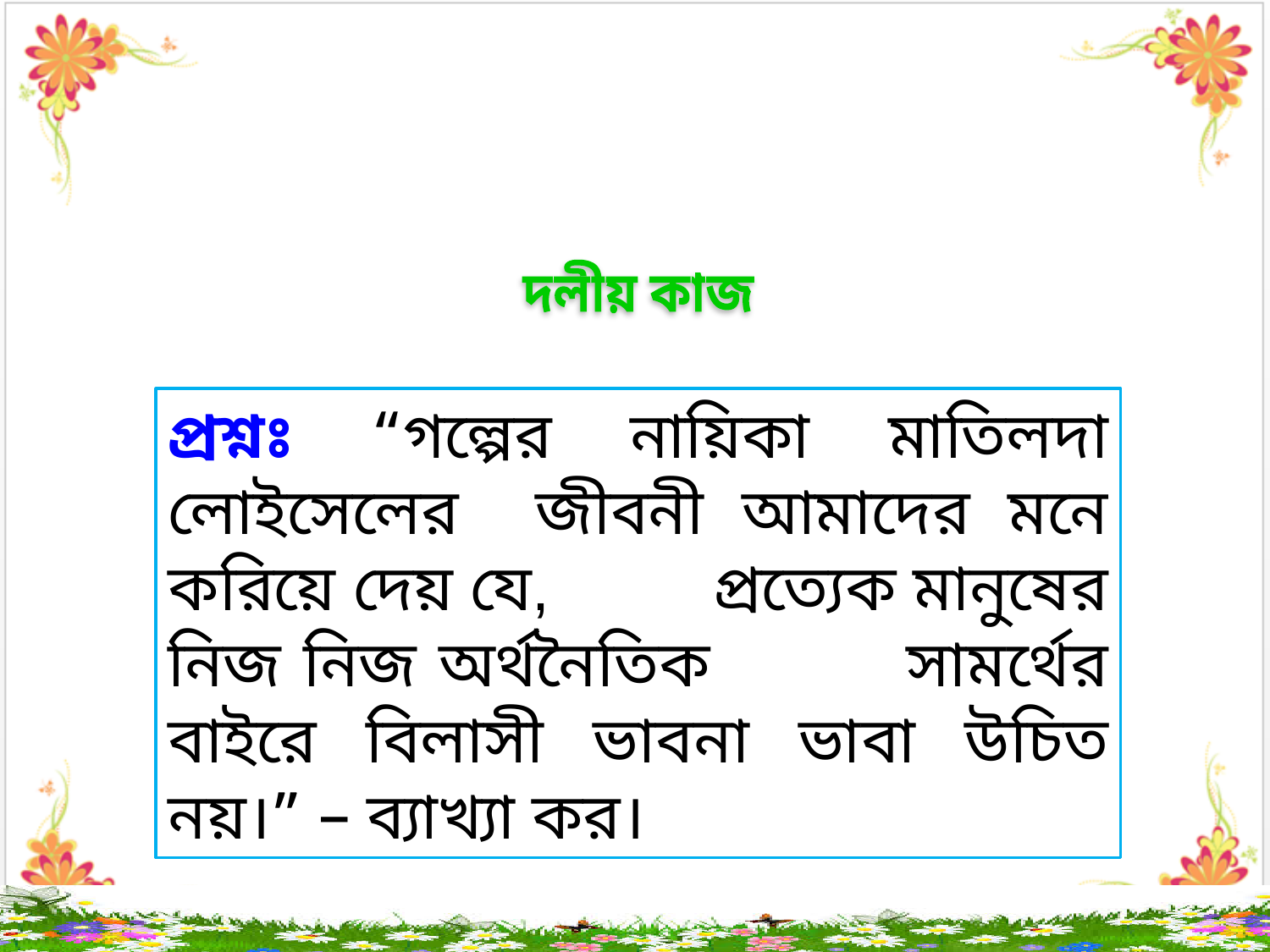

দলীয় কাজ
প্রশ্নঃ “গল্পের নায়িকা মাতিলদা লোইসেলের  জীবনী আমাদের মনে করিয়ে দেয় যে,         প্রত্যেক মানুষের নিজ নিজ অর্থনৈতিক         সামর্থের বাইরে বিলাসী ভাবনা ভাবা উচিত নয়।” – ব্যাখ্যা কর।